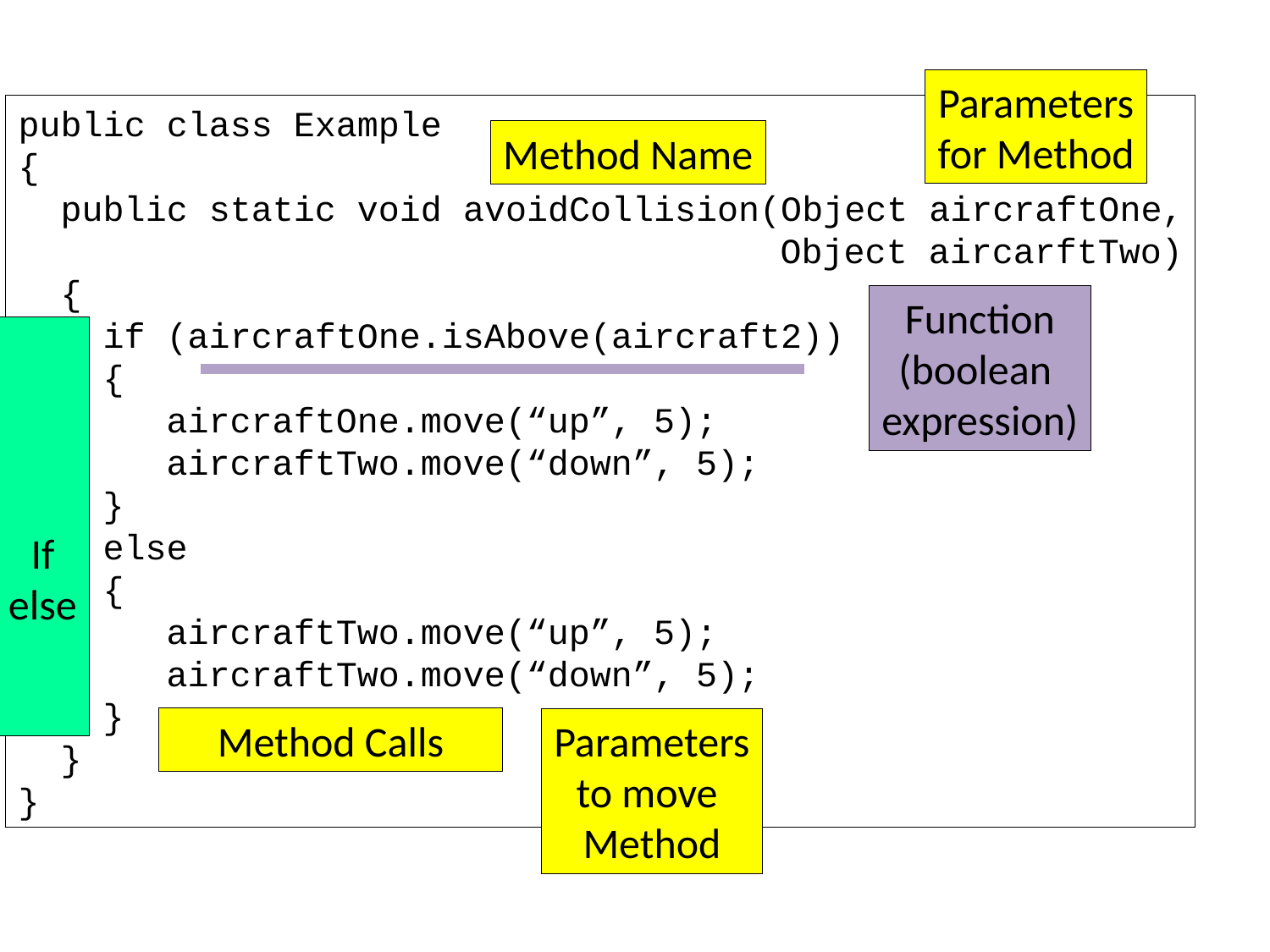

Parameters
for Method
public class Example
{
  public static void avoidCollision(Object aircraftOne,
                                    Object aircarftTwo)
  {
    if (aircraftOne.isAbove(aircraft2))
    {
       aircraftOne.move(“up”, 5);
       aircraftTwo.move(“down”, 5);
    }
    else
    {
       aircraftTwo.move(“up”, 5);
       aircraftTwo.move(“down”, 5);
    }
  }
}
Method Name
Function
(boolean
expression)

If
else

Method Calls
Parameters
to move
Method